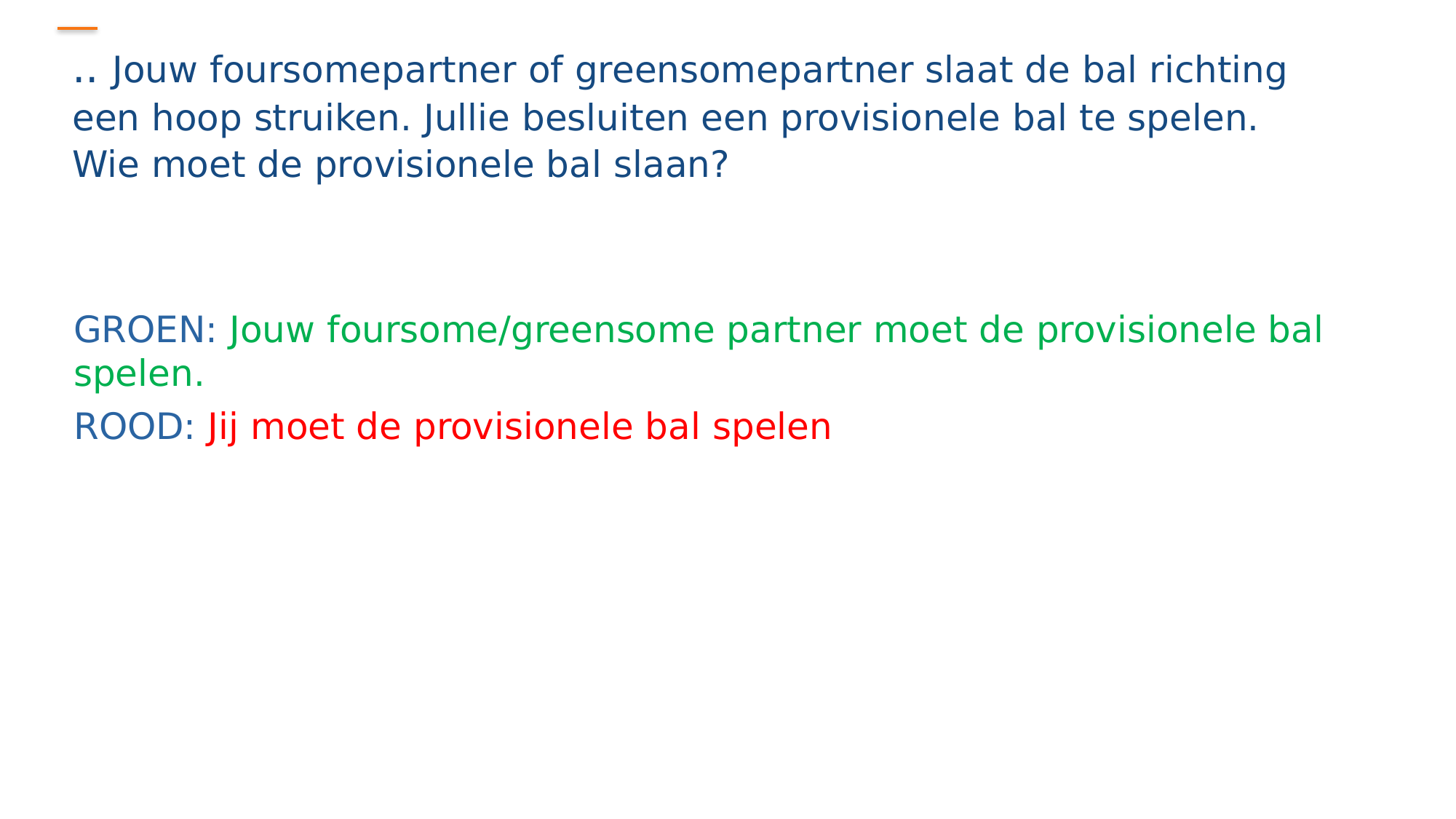

.. Jouw foursomepartner of greensomepartner slaat de bal richting een hoop struiken. Jullie besluiten een provisionele bal te spelen. Wie moet de provisionele bal slaan?
GROEN: Jouw foursome/greensome partner moet de provisionele bal spelen.
ROOD: Jij moet de provisionele bal spelen